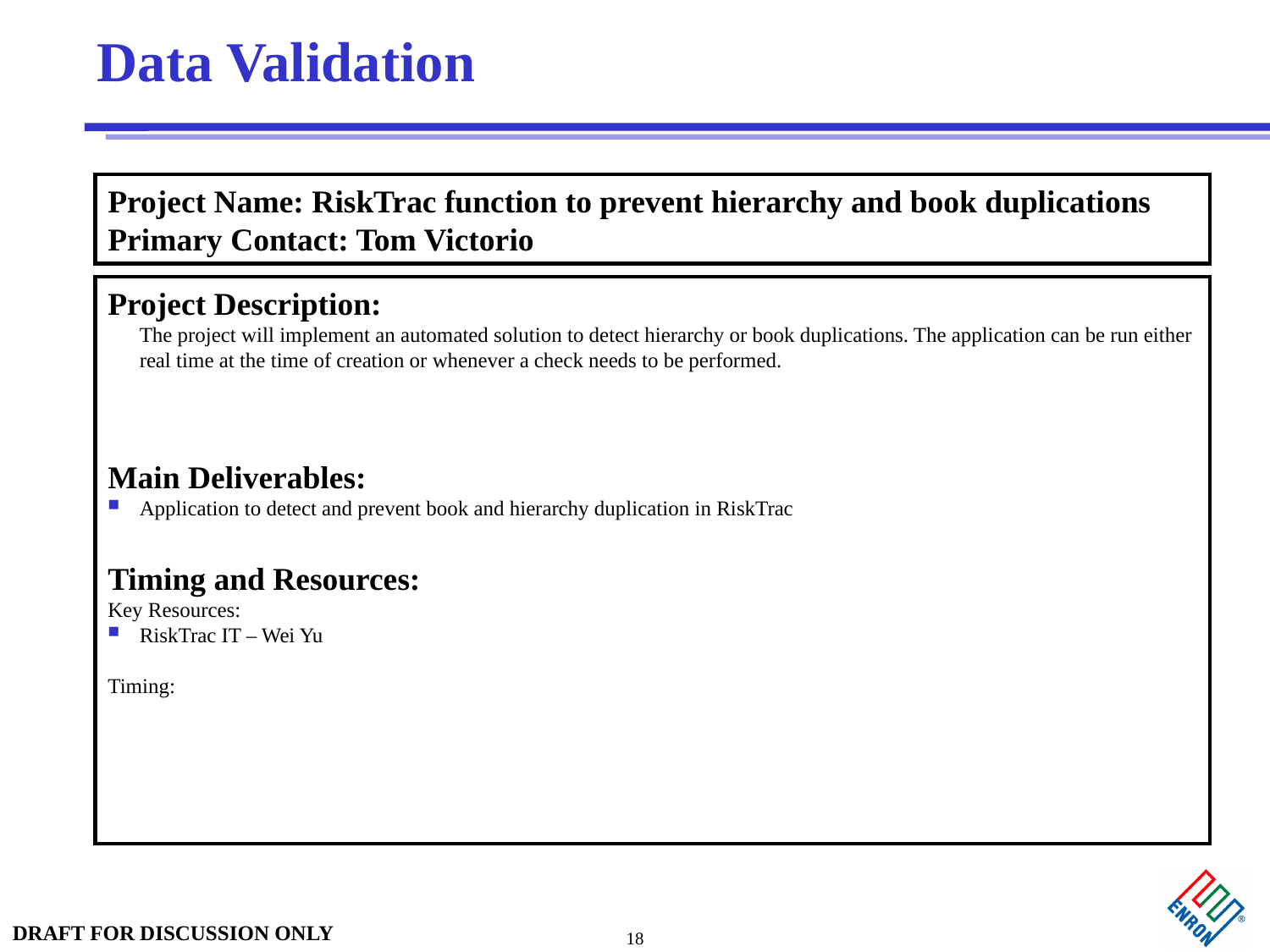

# Data Validation
Project Name: RiskTrac function to prevent hierarchy and book duplications
Primary Contact: Tom Victorio
Project Description:
	The project will implement an automated solution to detect hierarchy or book duplications. The application can be run either real time at the time of creation or whenever a check needs to be performed.

Main Deliverables:
Application to detect and prevent book and hierarchy duplication in RiskTrac

Timing and Resources:
Key Resources:
RiskTrac IT – Wei Yu

Timing:

18